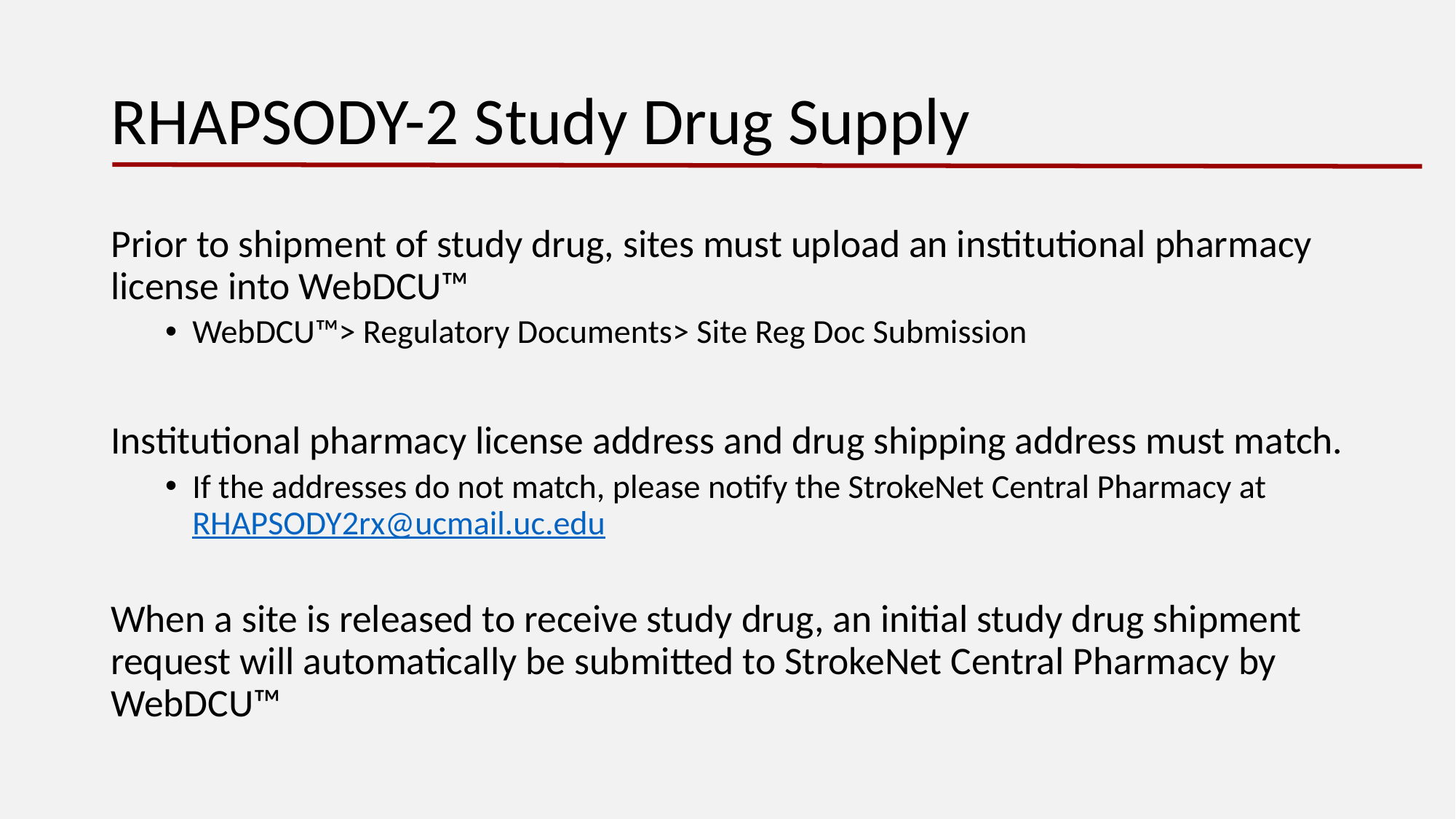

# RHAPSODY-2 Study Drug Supply
Prior to shipment of study drug, sites must upload an institutional pharmacy license into WebDCU™
WebDCU™> Regulatory Documents> Site Reg Doc Submission

Institutional pharmacy license address and drug shipping address must match.
If the addresses do not match, please notify the StrokeNet Central Pharmacy at RHAPSODY2rx@ucmail.uc.edu

When a site is released to receive study drug, an initial study drug shipment request will automatically be submitted to StrokeNet Central Pharmacy by WebDCU™